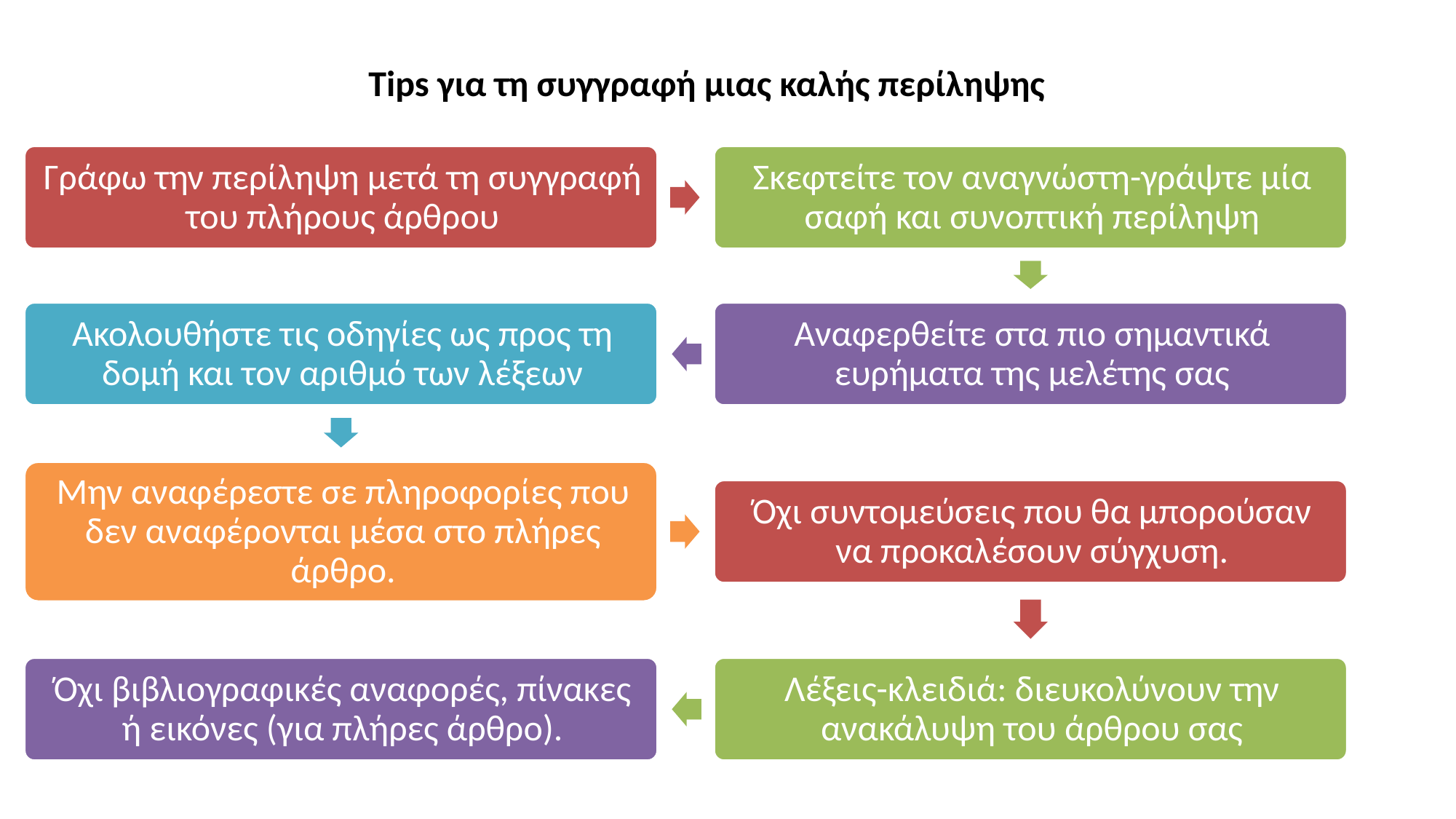

Tips για τη συγγραφή μιας καλής περίληψης
Γράφω την περίληψη μετά τη συγγραφή του πλήρους άρθρου

Σκεφτείτε τον αναγνώστη-γράψτε μία σαφή και συνοπτική περίληψη

Αναφερθείτε στα πιο σημαντικά ευρήματα της μελέτης σας

Ακολουθήστε τις οδηγίες ως προς τη δομή και τον αριθμό των λέξεων

Μην αναφέρεστε σε πληροφορίες που δεν αναφέρονται μέσα στο πλήρες άρθρο.

Όχι συντομεύσεις που θα μπορούσαν να προκαλέσουν σύγχυση.

Λέξεις-κλειδιά: διευκολύνουν την ανακάλυψη του άρθρου σας

Όχι βιβλιογραφικές αναφορές, πίνακες ή εικόνες (για πλήρες άρθρο).